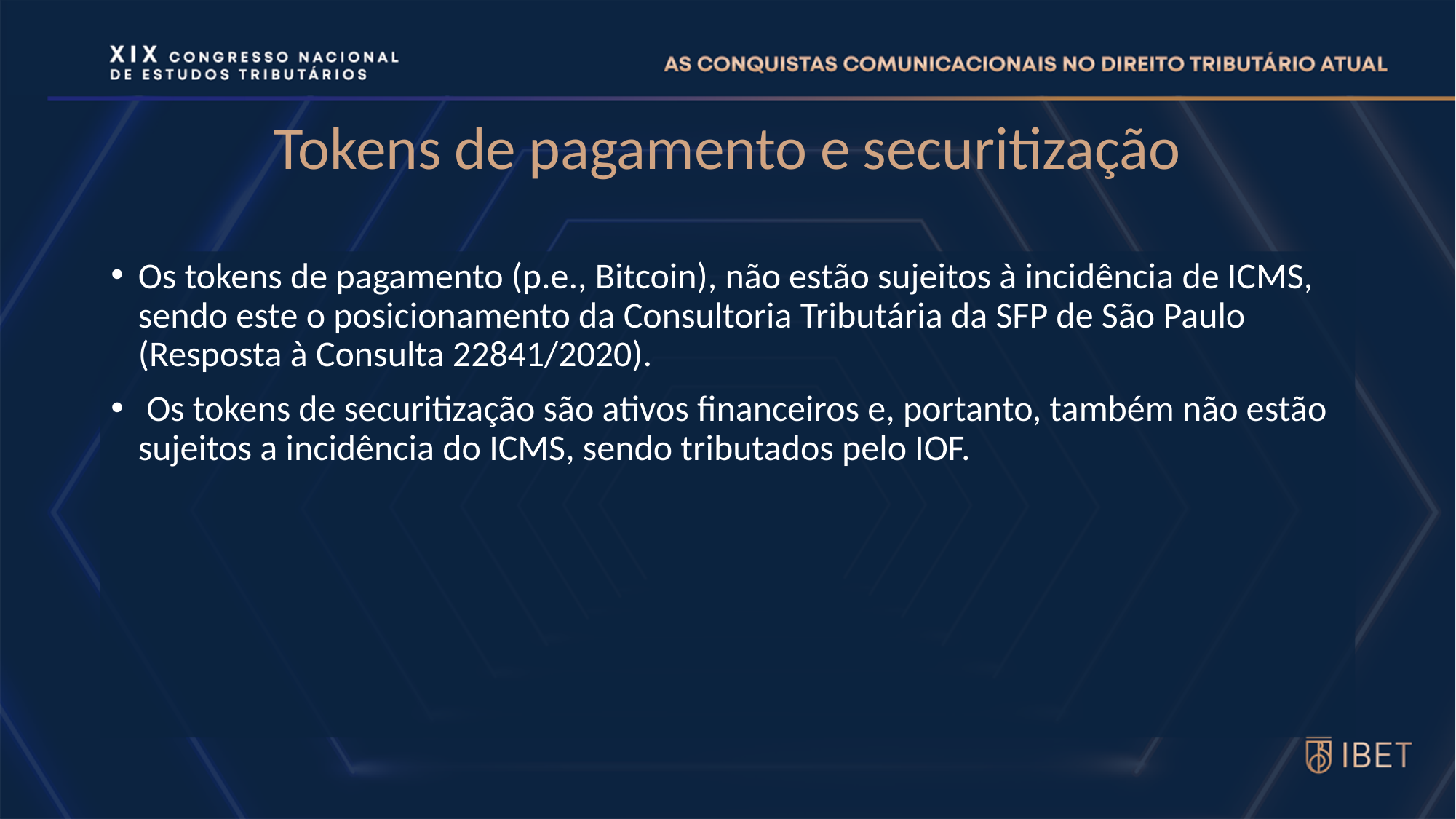

# Tokens de pagamento e securitização
Os tokens de pagamento (p.e., Bitcoin), não estão sujeitos à incidência de ICMS, sendo este o posicionamento da Consultoria Tributária da SFP de São Paulo (Resposta à Consulta 22841/2020).
 Os tokens de securitização são ativos financeiros e, portanto, também não estão sujeitos a incidência do ICMS, sendo tributados pelo IOF.